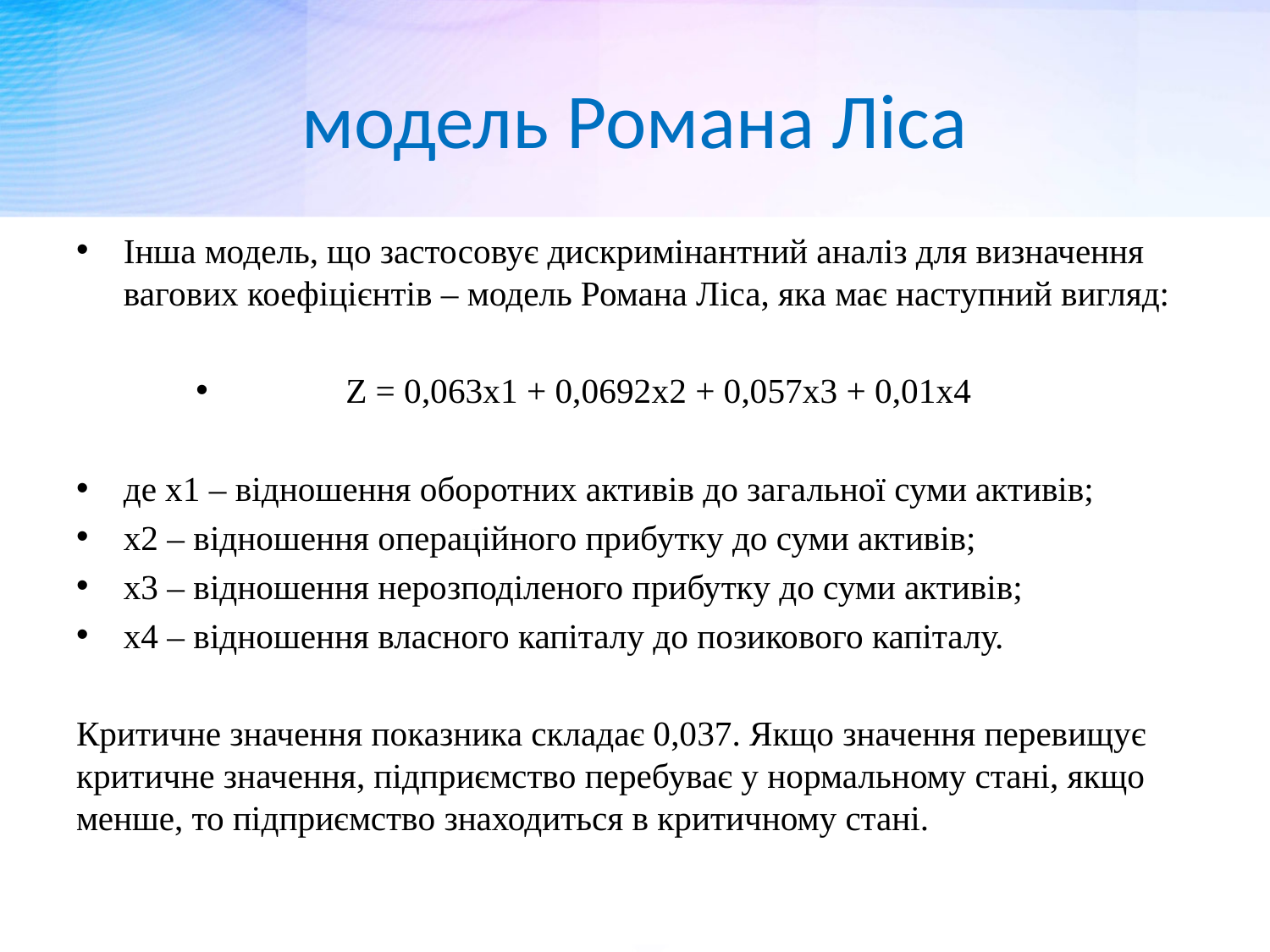

# модель Романа Ліса
Інша модель, що застосовує дискримінантний аналіз для визначення вагових коефіцієнтів – модель Романа Ліса, яка має наступний вигляд:

Z = 0,063x1 + 0,0692х2 + 0,057х3 + 0,01х4

де х1 – відношення оборотних активів до загальної суми активів;
х2 – відношення операційного прибутку до суми активів;
х3 – відношення нерозподіленого прибутку до суми активів;
х4 – відношення власного капіталу до позикового капіталу.

Критичне значення показника складає 0,037. Якщо значення перевищує критичне значення, підприємство перебуває у нормальному стані, якщо менше, то підприємство знаходиться в критичному стані.